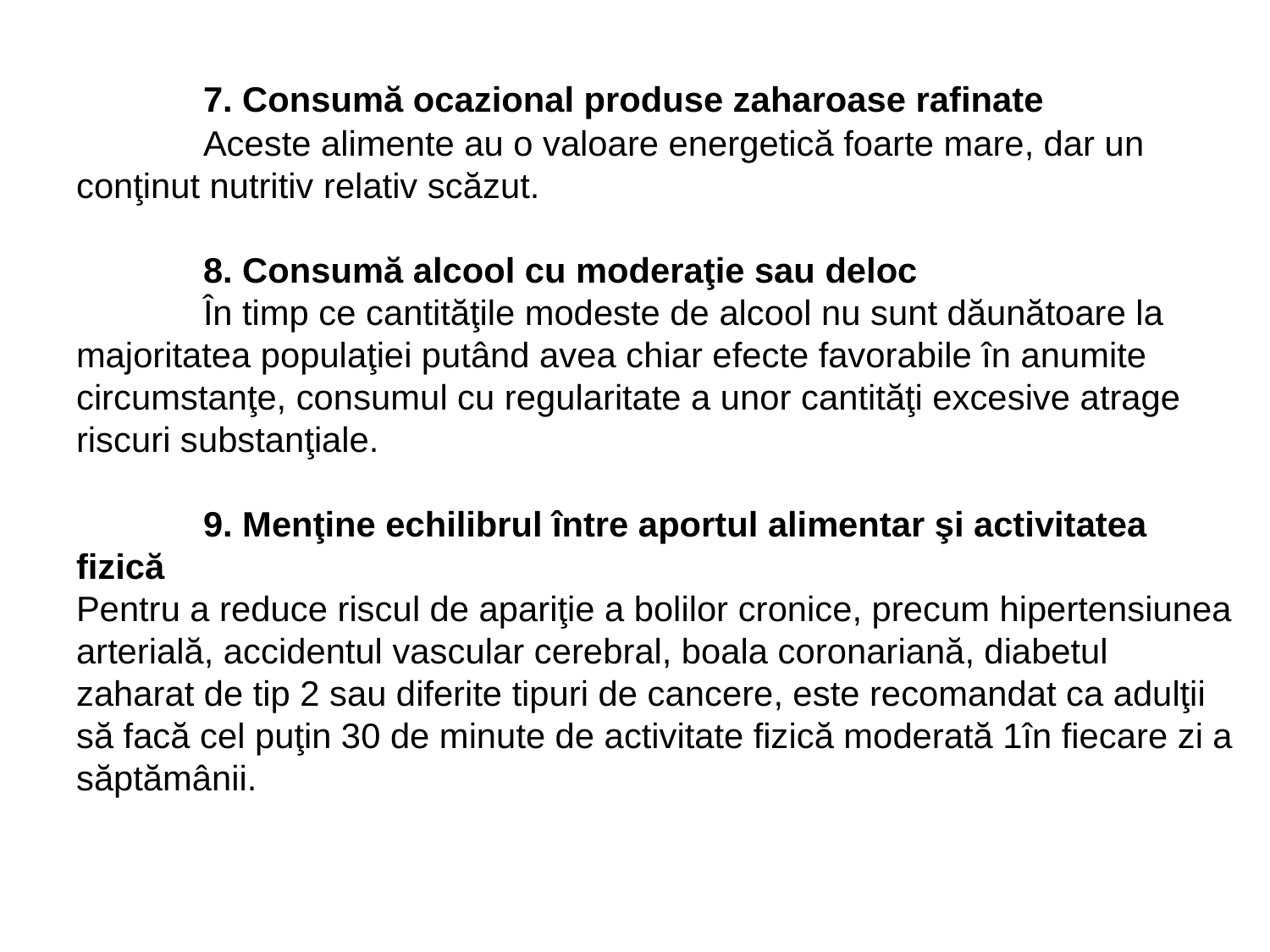

7. Consumă ocazional produse zaharoase rafinate
	Aceste alimente au o valoare energetică foarte mare, dar un conţinut nutritiv relativ scăzut.

	8. Consumă alcool cu moderaţie sau deloc
	În timp ce cantităţile modeste de alcool nu sunt dăunătoare la majoritatea populaţiei putând avea chiar efecte favorabile în anumite circumstanţe, consumul cu regularitate a unor cantităţi excesive atrage riscuri substanţiale.

	9. Menţine echilibrul între aportul alimentar şi activitatea fizică
Pentru a reduce riscul de apariţie a bolilor cronice, precum hipertensiunea arterială, accidentul vascular cerebral, boala coronariană, diabetul zaharat de tip 2 sau diferite tipuri de cancere, este recomandat ca adulţii să facă cel puţin 30 de minute de activitate fizică moderată 1în fiecare zi a săptămânii.